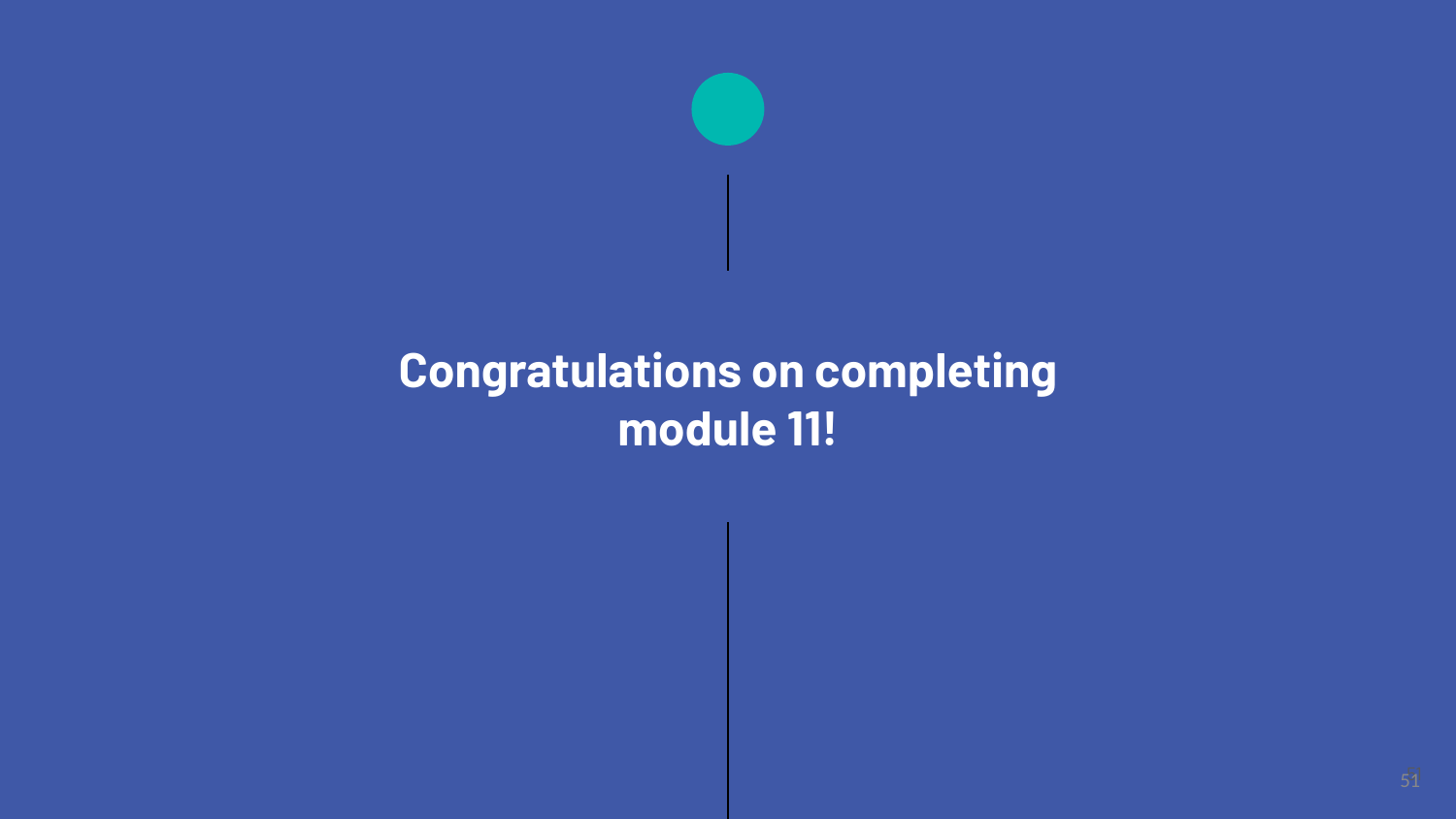

# Congratulations on completing module 11!
51
51